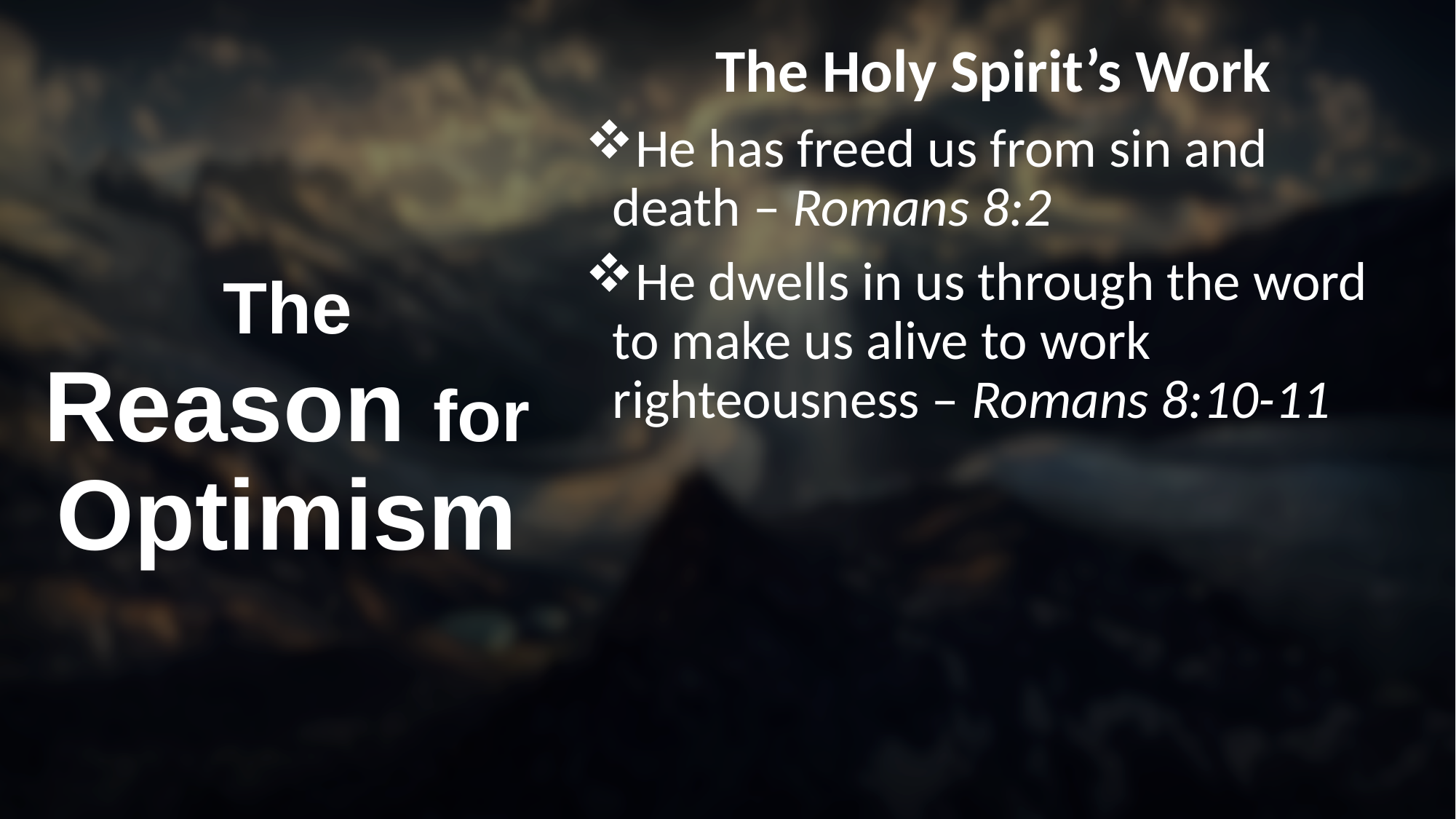

The Holy Spirit’s Work
He has freed us from sin and death – Romans 8:2
He dwells in us through the word to make us alive to work righteousness – Romans 8:10-11
# The Reason for Optimism